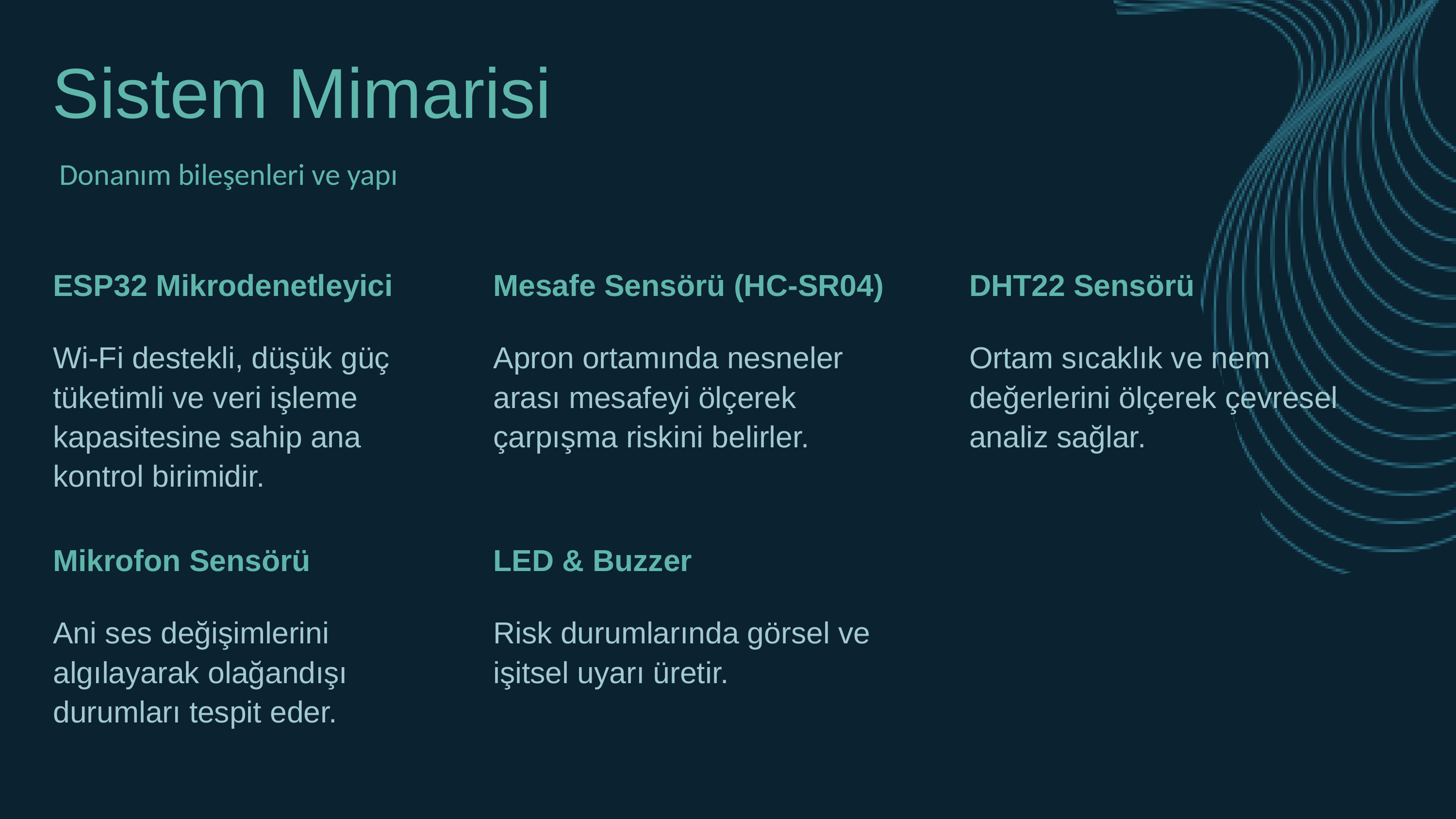

Sistem Mimarisi
 Donanım bileşenleri ve yapı
ESP32 Mikrodenetleyici
Wi-Fi destekli, düşük güç tüketimli ve veri işleme kapasitesine sahip ana kontrol birimidir.
Mesafe Sensörü (HC-SR04)
Apron ortamında nesneler arası mesafeyi ölçerek çarpışma riskini belirler.
DHT22 Sensörü
Ortam sıcaklık ve nem değerlerini ölçerek çevresel analiz sağlar.
Mikrofon Sensörü
Ani ses değişimlerini algılayarak olağandışı durumları tespit eder.
LED & Buzzer
Risk durumlarında görsel ve işitsel uyarı üretir.